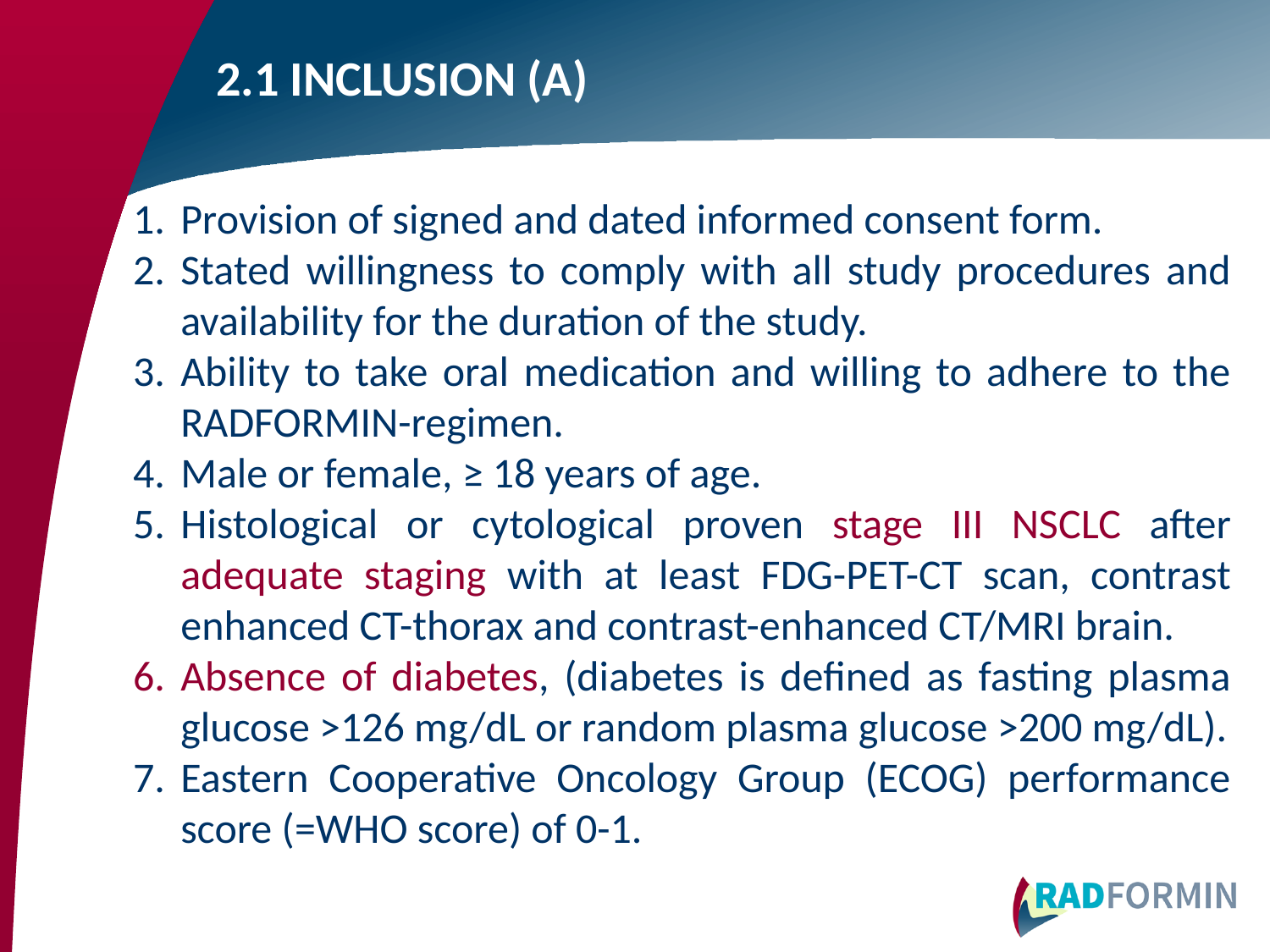

# 2.1 INCLUSION (A)
Provision of signed and dated informed consent form.
Stated willingness to comply with all study procedures and availability for the duration of the study.
Ability to take oral medication and willing to adhere to the RADFORMIN-regimen.
Male or female, ≥ 18 years of age.
Histological or cytological proven stage III NSCLC after adequate staging with at least FDG-PET-CT scan, contrast enhanced CT-thorax and contrast-enhanced CT/MRI brain.
Absence of diabetes, (diabetes is defined as fasting plasma glucose >126 mg/dL or random plasma glucose >200 mg/dL).
Eastern Cooperative Oncology Group (ECOG) performance score (=WHO score) of 0-1.